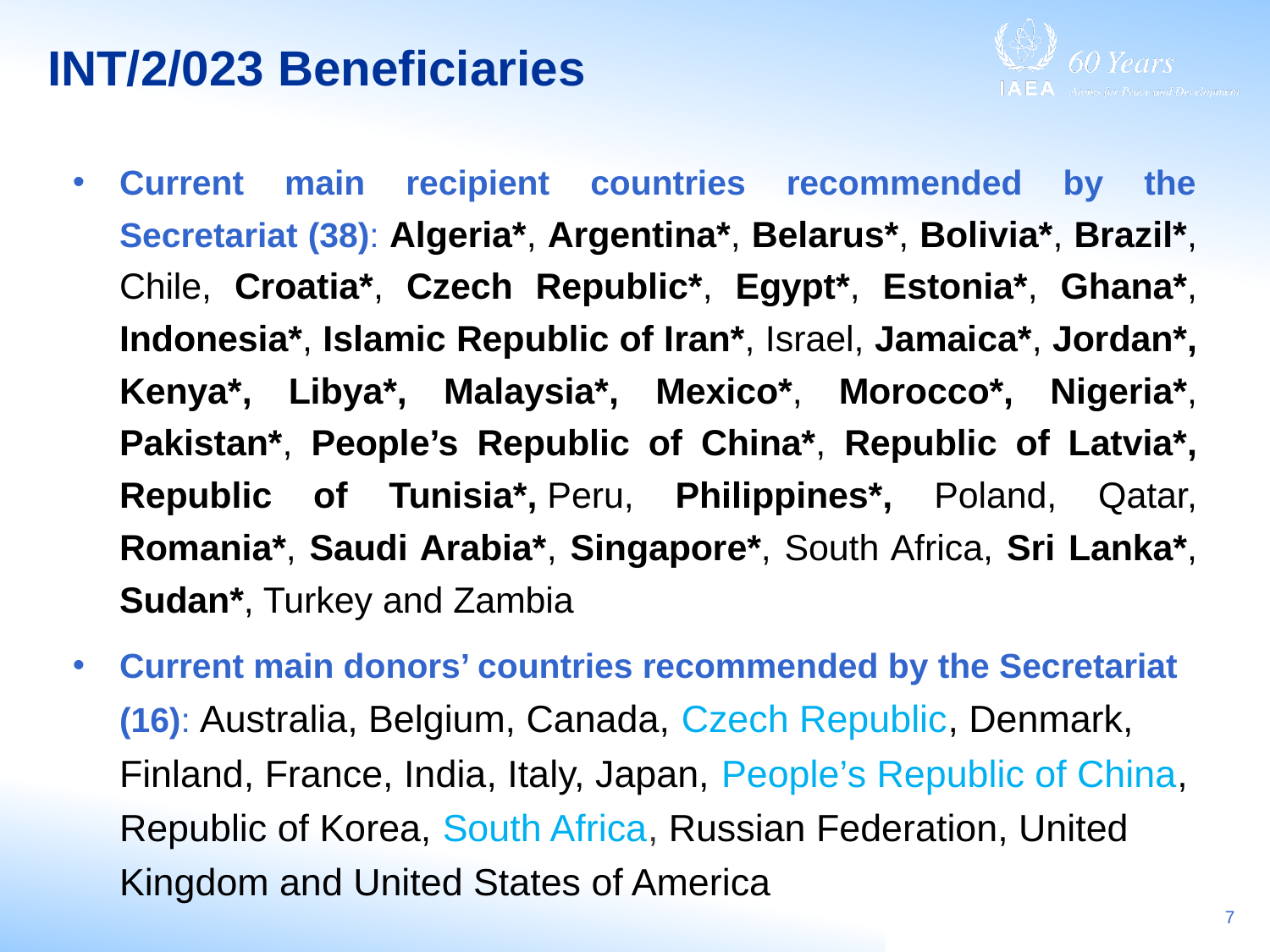

# INT/2/023 Beneficiaries
Current main recipient countries recommended by the Secretariat (38): Algeria*, Argentina*, Belarus*, Bolivia*, Brazil*, Chile, Croatia*, Czech Republic*, Egypt*, Estonia*, Ghana*, Indonesia*, Islamic Republic of Iran*, Israel, Jamaica*, Jordan*, Kenya*, Libya*, Malaysia*, Mexico*, Morocco*, Nigeria*, Pakistan*, People’s Republic of China*, Republic of Latvia*, Republic of Tunisia*, Peru, Philippines*, Poland, Qatar, Romania*, Saudi Arabia*, Singapore*, South Africa, Sri Lanka*, Sudan*, Turkey and Zambia
Current main donors’ countries recommended by the Secretariat (16): Australia, Belgium, Canada, Czech Republic, Denmark, Finland, France, India, Italy, Japan, People’s Republic of China, Republic of Korea, South Africa, Russian Federation, United Kingdom and United States of America

7